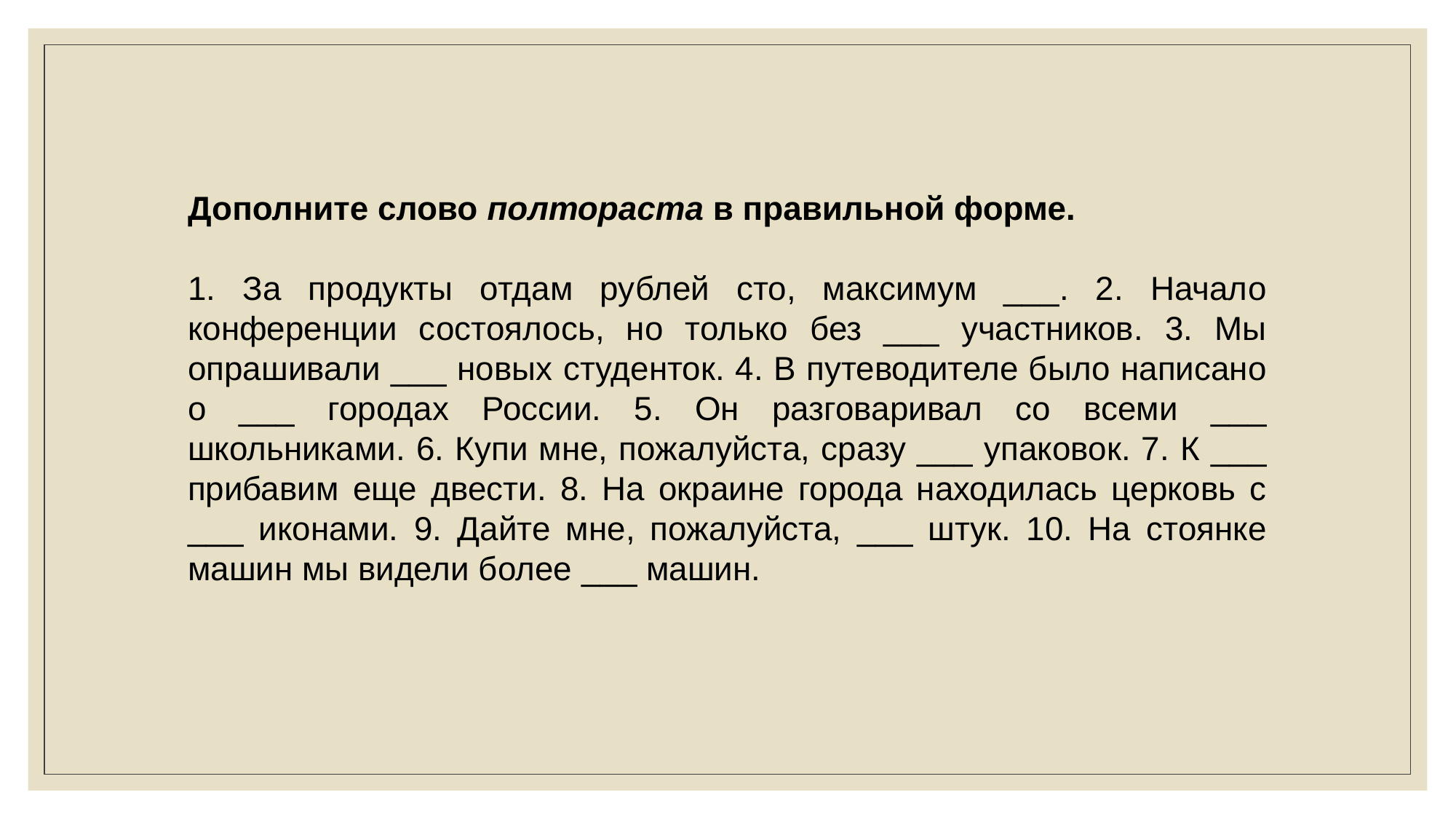

Дополните слово полтораста в правильной форме.

1. За продукты отдам рублей сто, максимум ___. 2. Начало конференции состоялось, но только без ___ участников. 3. Мы опрашивали ___ новых студенток. 4. В путеводителе было написано о ___ городах России. 5. Он разговаривал со всеми ___ школьниками. 6. Купи мне, пожалуйста, сразу ___ упаковок. 7. К ___ прибавим еще двести. 8. На окраине города находилась церковь с ___ иконами. 9. Дайте мне, пожалуйста, ___ штук. 10. На стоянке машин мы видели более ___ машин.